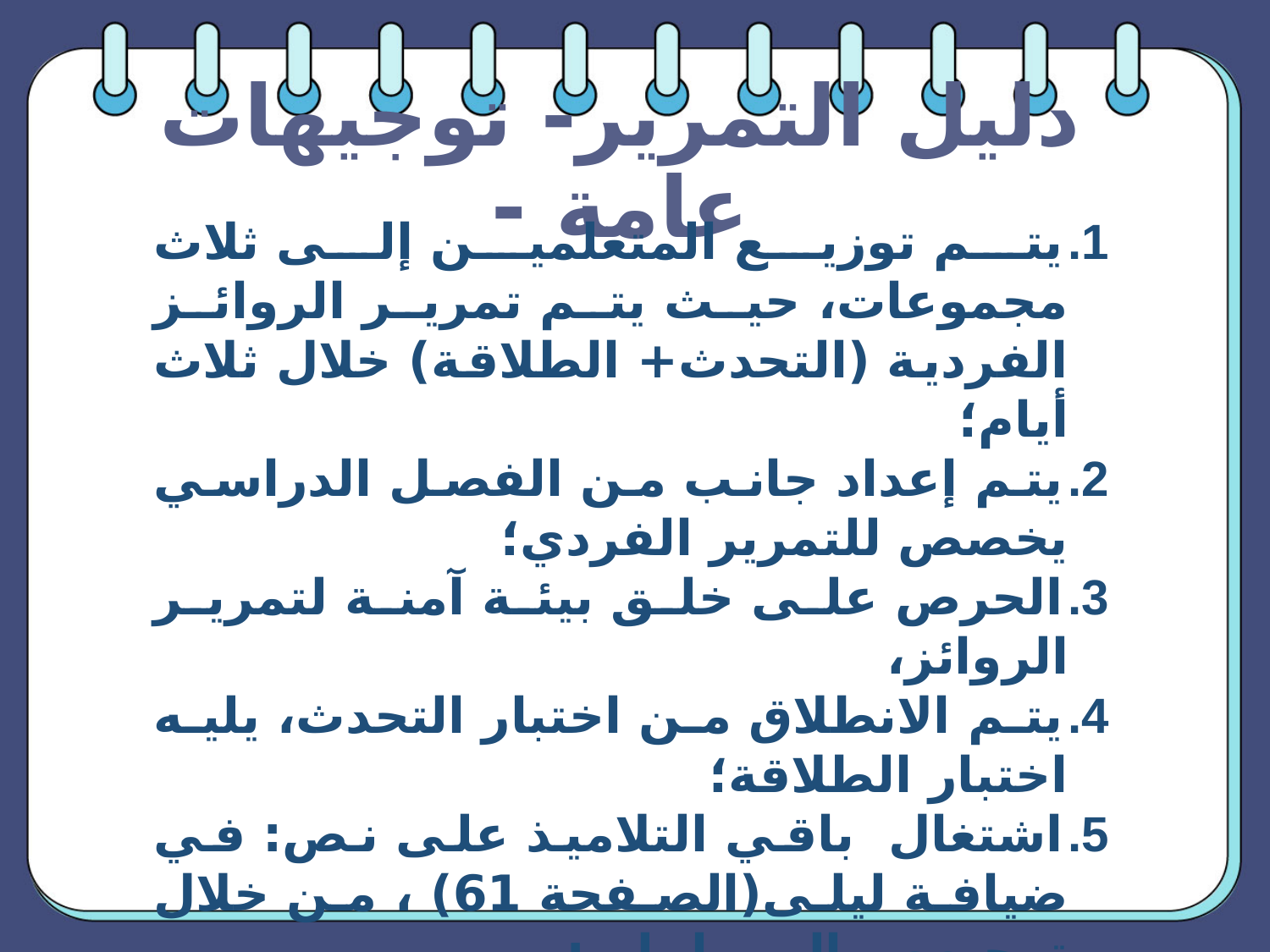

# دليل التمرير- توجيهات عامة -
يتم توزيع المتعلمين إلى ثلاث مجموعات، حيث يتم تمرير الروائز الفردية (التحدث+ الطلاقة) خلال ثلاث أيام؛
يتم إعداد جانب من الفصل الدراسي يخصص للتمرير الفردي؛
الحرص على خلق بيئة آمنة لتمرير الروائز،
يتم الانطلاق من اختبار التحدث، يليه اختبار الطلاقة؛
اشتغال  باقي التلاميذ على نص: في ضيافة ليلى(الصفحة 61) ، من خلال توجيههم إلى ما يلي:
قراءة النص قراءة صامتة؛
الإجابة عن الأسئلة المرفقة بالنص، وفق التوزيع التالي:
الحصة الأولى: الإجابة عن الأسئلة 1-2-3 ( الصفحة 62)
 الحصة الثانية: الإجابة عن الأسئلة 4-5-6 ( الصفحة 62)
الحصة الثالثة: الإجابة عن السؤال 7  ( الصفحة 62)